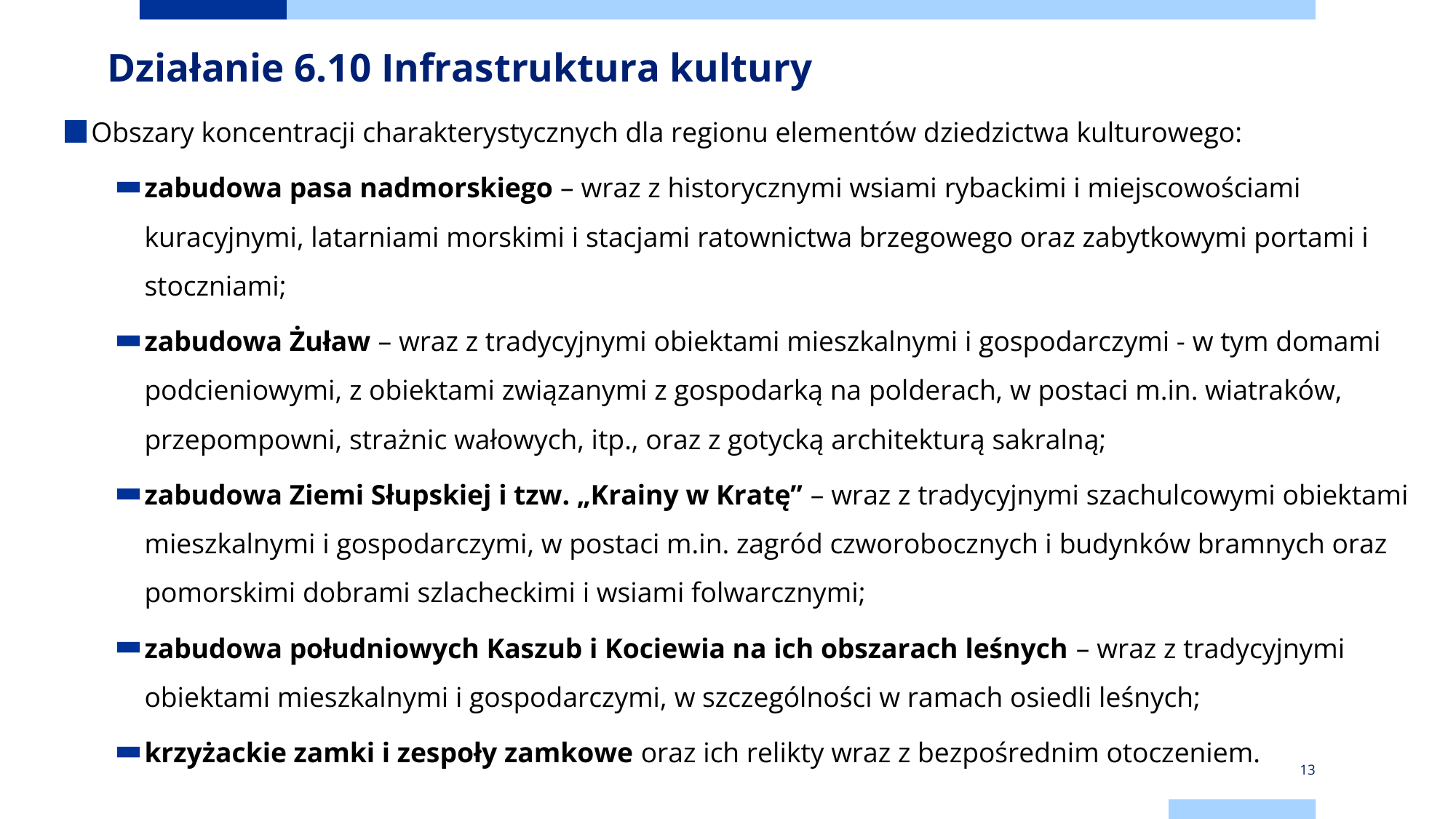

# Działanie 6.10 Infrastruktura kultury
Obszary koncentracji charakterystycznych dla regionu elementów dziedzictwa kulturowego:
zabudowa pasa nadmorskiego – wraz z historycznymi wsiami rybackimi i miejscowościami kuracyjnymi, latarniami morskimi i stacjami ratownictwa brzegowego oraz zabytkowymi portami i stoczniami;
zabudowa Żuław – wraz z tradycyjnymi obiektami mieszkalnymi i gospodarczymi - w tym domami podcieniowymi, z obiektami związanymi z gospodarką na polderach, w postaci m.in. wiatraków, przepompowni, strażnic wałowych, itp., oraz z gotycką architekturą sakralną;
zabudowa Ziemi Słupskiej i tzw. „Krainy w Kratę” – wraz z tradycyjnymi szachulcowymi obiektami mieszkalnymi i gospodarczymi, w postaci m.in. zagród czworobocznych i budynków bramnych oraz pomorskimi dobrami szlacheckimi i wsiami folwarcznymi;
zabudowa południowych Kaszub i Kociewia na ich obszarach leśnych – wraz z tradycyjnymi obiektami mieszkalnymi i gospodarczymi, w szczególności w ramach osiedli leśnych;
krzyżackie zamki i zespoły zamkowe oraz ich relikty wraz z bezpośrednim otoczeniem.

13